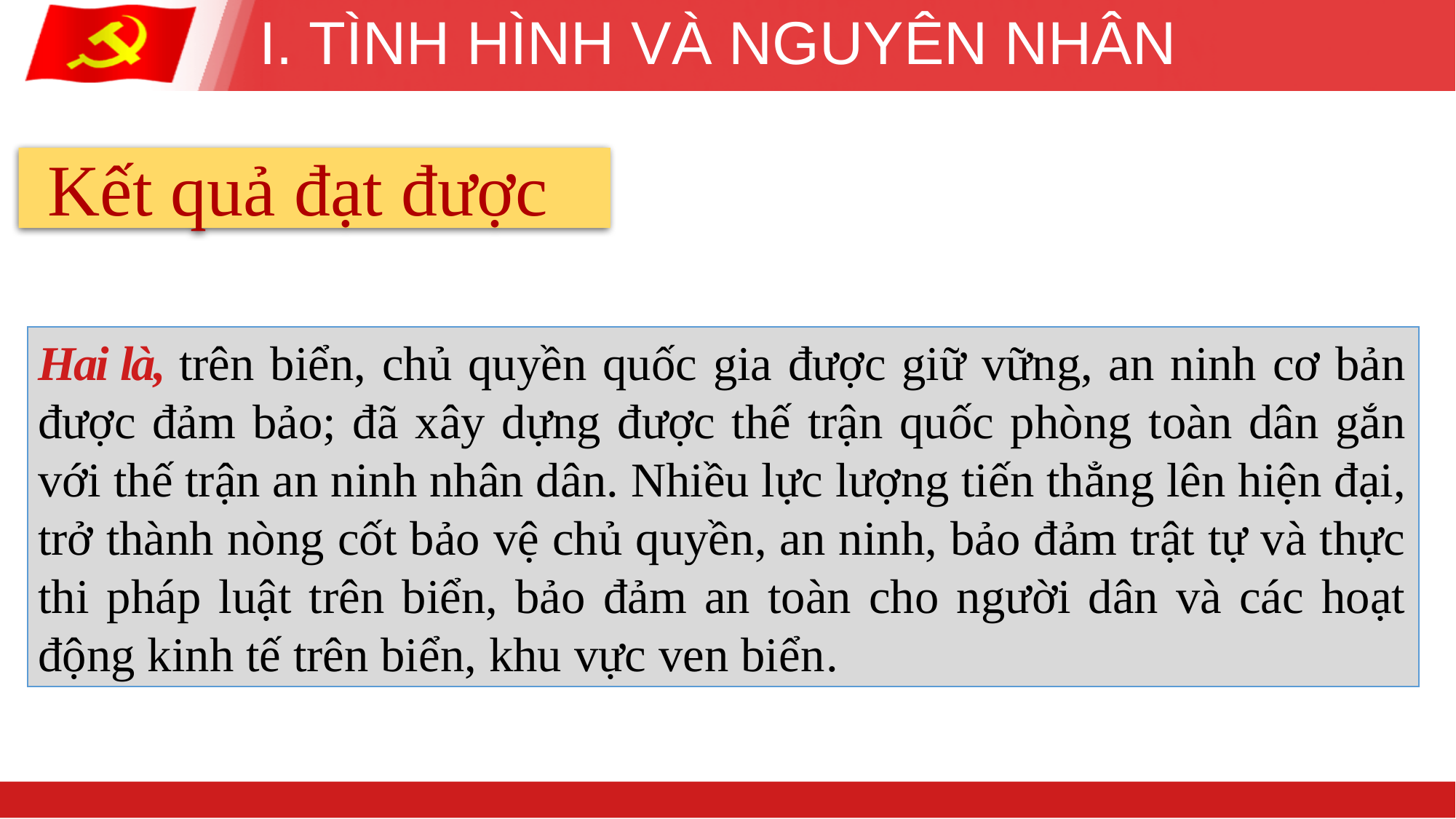

# I. TÌNH HÌNH VÀ NGUYÊN NHÂN
 Kết quả đạt được
Hai là, trên biển, chủ quyền quốc gia được giữ vững, an ninh cơ bản được đảm bảo; đã xây dựng được thế trận quốc phòng toàn dân gắn với thế trận an ninh nhân dân. Nhiều lực lượng tiến thẳng lên hiện đại, trở thành nòng cốt bảo vệ chủ quyền, an ninh, bảo đảm trật tự và thực thi pháp luật trên biển, bảo đảm an toàn cho người dân và các hoạt động kinh tế trên biển, khu vực ven biển.